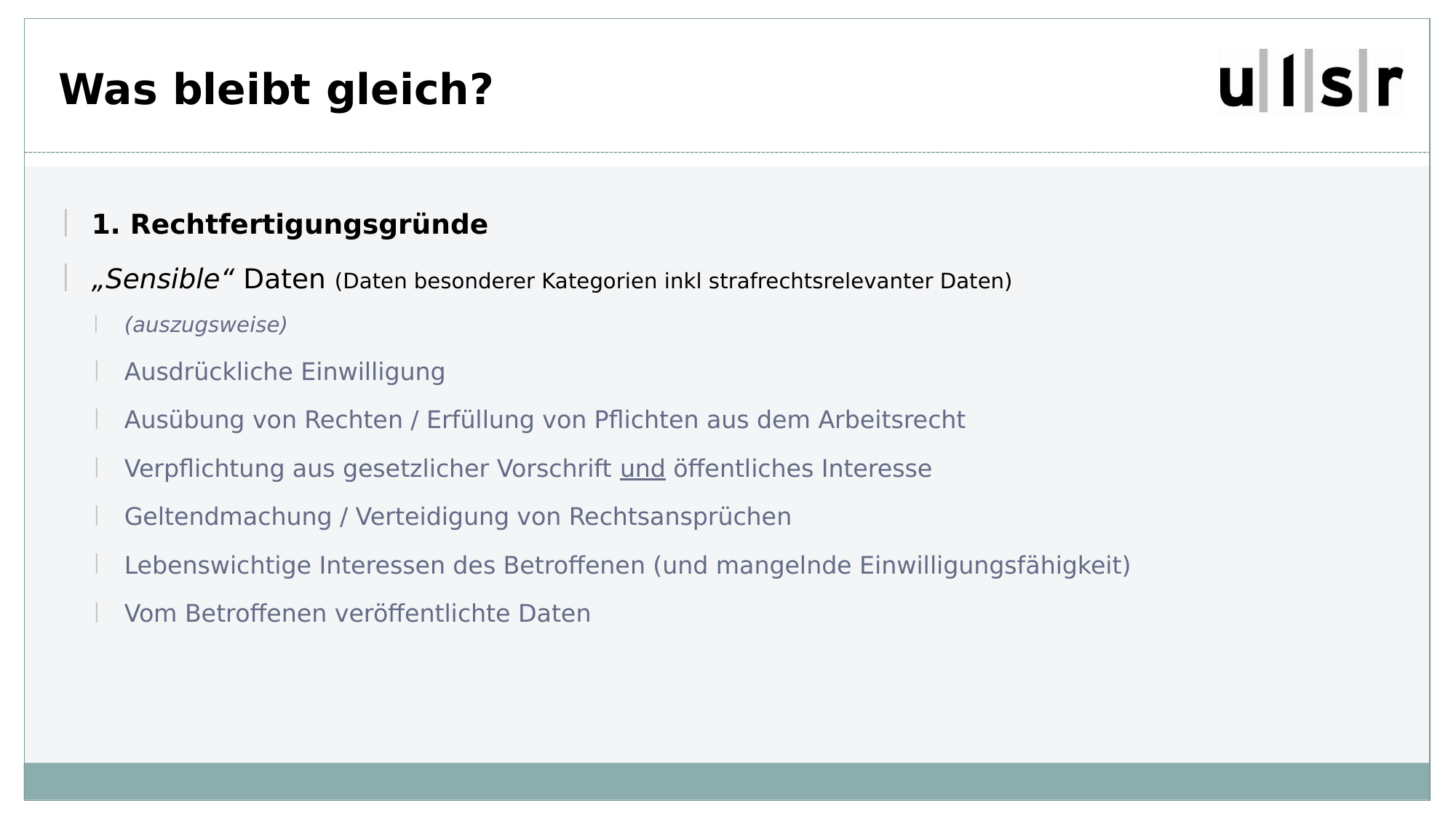

# Was bleibt gleich?
1. Rechtfertigungsgründe
„Sensible“ Daten (Daten besonderer Kategorien inkl strafrechtsrelevanter Daten)
(auszugsweise)
Ausdrückliche Einwilligung
Ausübung von Rechten / Erfüllung von Pflichten aus dem Arbeitsrecht
Verpflichtung aus gesetzlicher Vorschrift und öffentliches Interesse
Geltendmachung / Verteidigung von Rechtsansprüchen
Lebenswichtige Interessen des Betroffenen (und mangelnde Einwilligungsfähigkeit)
Vom Betroffenen veröffentlichte Daten